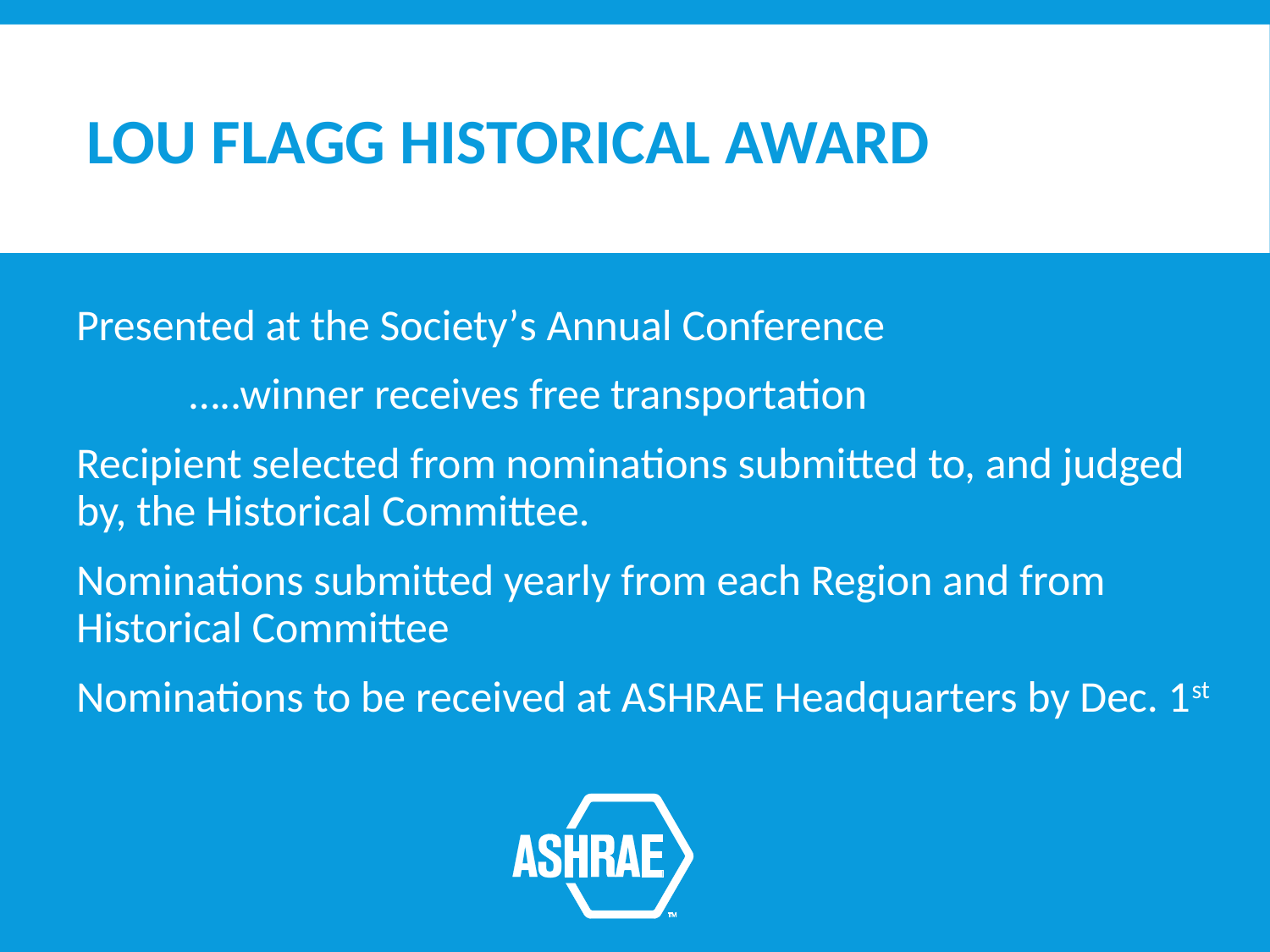

# LOU FLAGG HISTORICAL AWARD
Presented at the Society’s Annual Conference
	…..winner receives free transportation
Recipient selected from nominations submitted to, and judged by, the Historical Committee.
Nominations submitted yearly from each Region and from Historical Committee
Nominations to be received at ASHRAE Headquarters by Dec. 1st